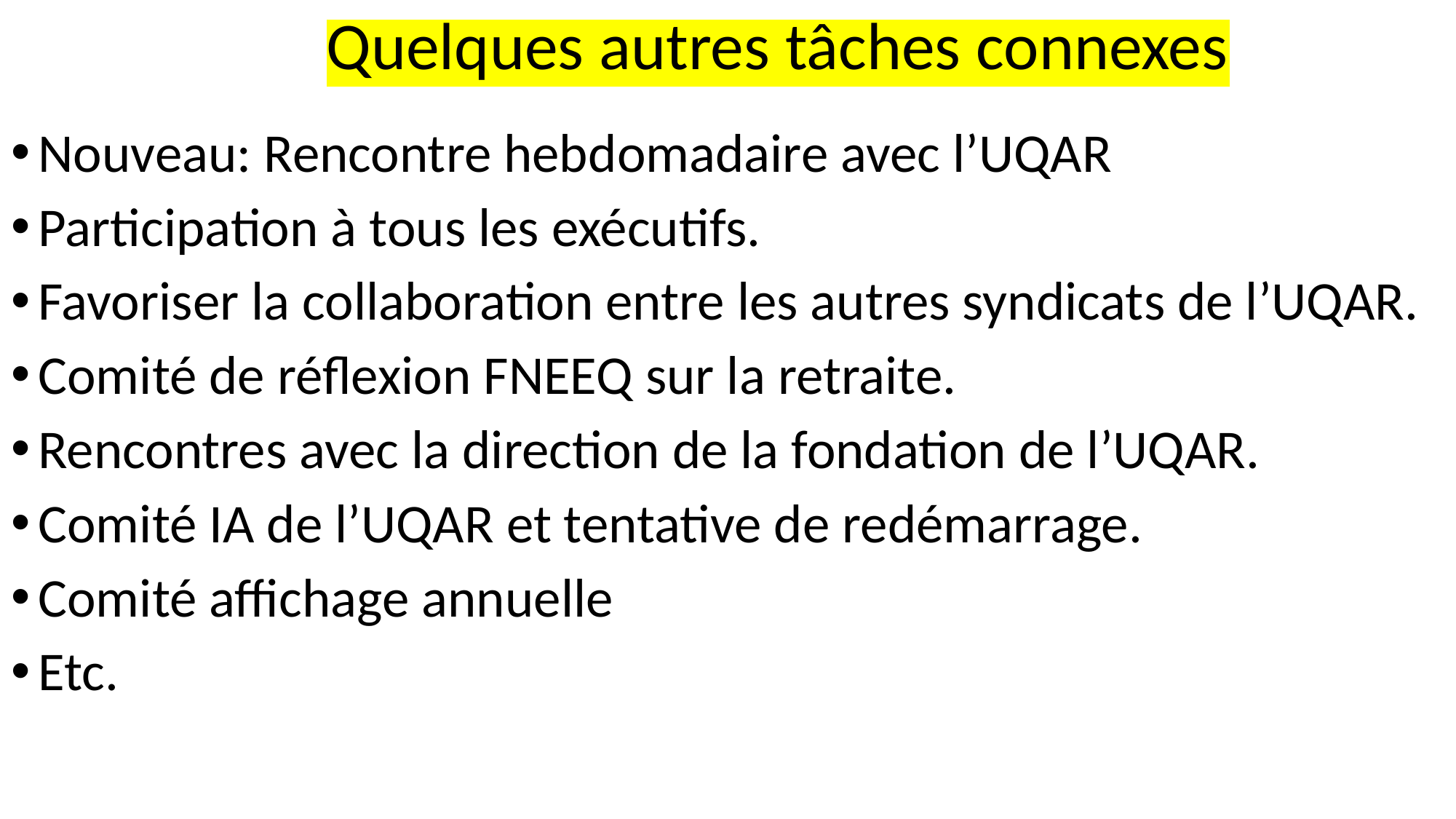

# Quelques autres tâches connexes
Nouveau: Rencontre hebdomadaire avec l’UQAR
Participation à tous les exécutifs.
Favoriser la collaboration entre les autres syndicats de l’UQAR.
Comité de réflexion FNEEQ sur la retraite.
Rencontres avec la direction de la fondation de l’UQAR.
Comité IA de l’UQAR et tentative de redémarrage.
Comité affichage annuelle
Etc.